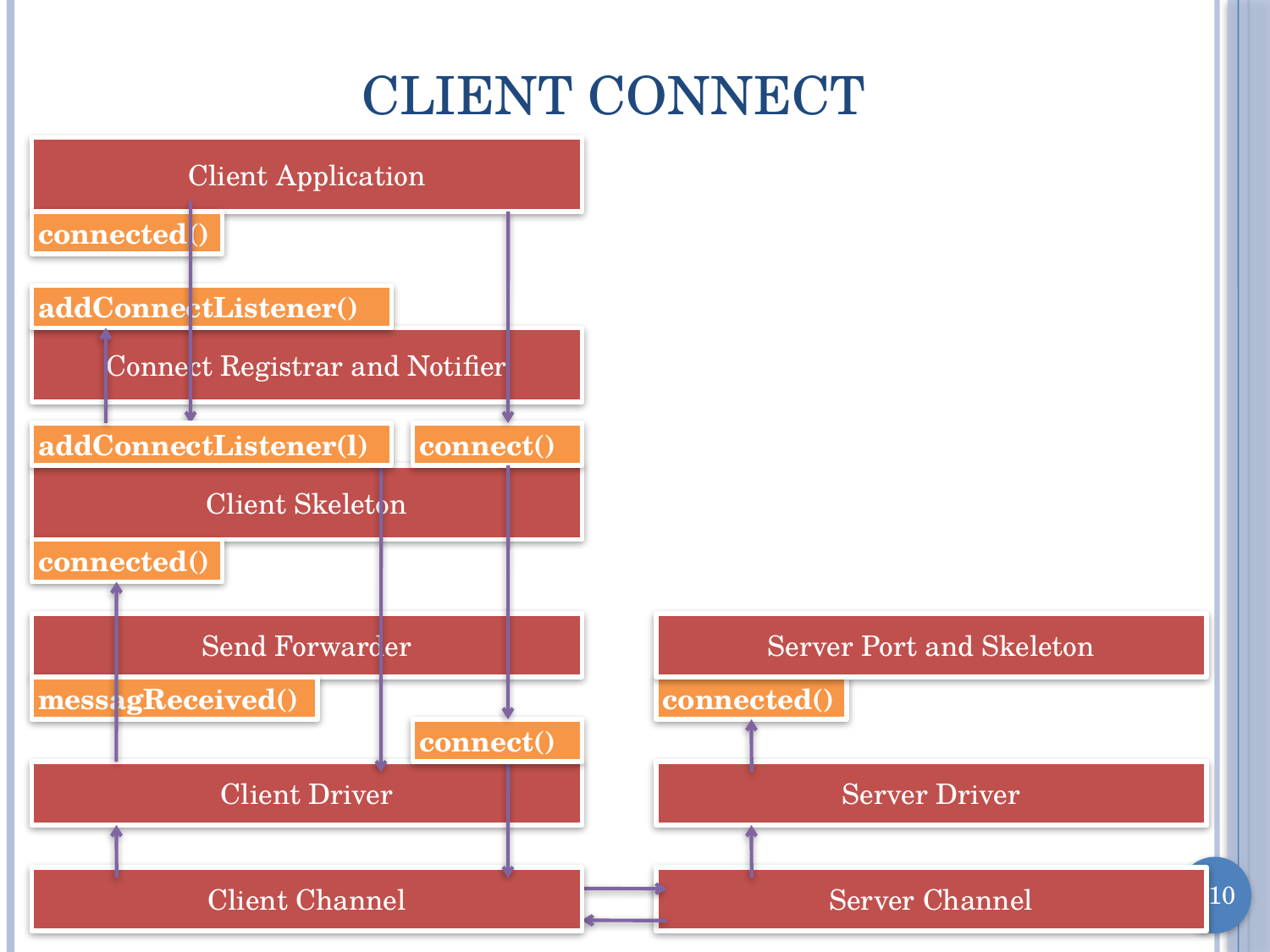

# Client Connect
Client Application
connected()
addConnectListener()
Connect Registrar and Notifier
addConnectListener(l)
connect()
Client Skeleton
connected()
Send Forwarder
Server Port and Skeleton
messagReceived()
connected()
connect()
Client Driver
Server Driver
Client Channel
Server Channel